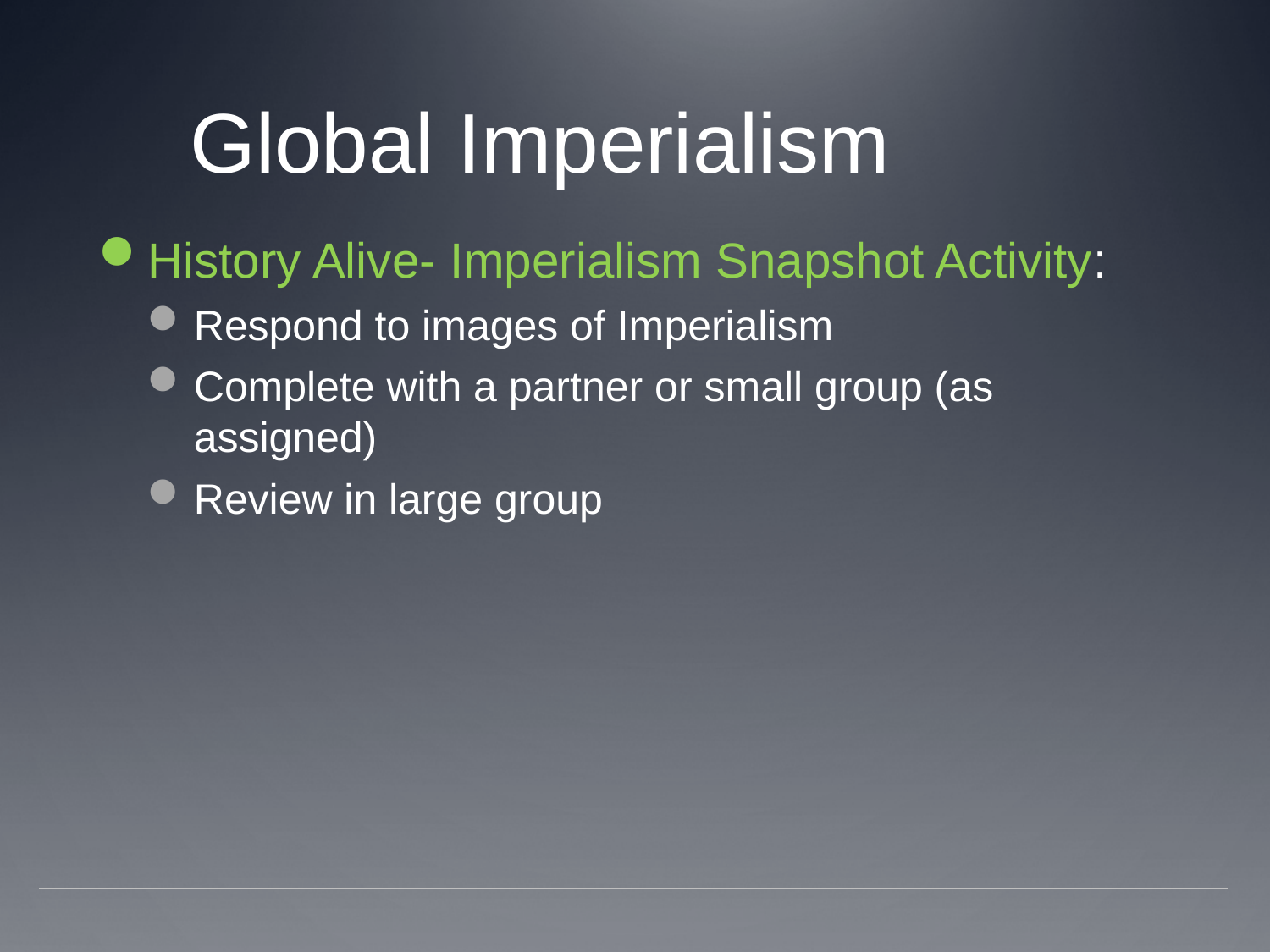

# Global Imperialism
History Alive- Imperialism Snapshot Activity:
Respond to images of Imperialism
Complete with a partner or small group (as assigned)
Review in large group